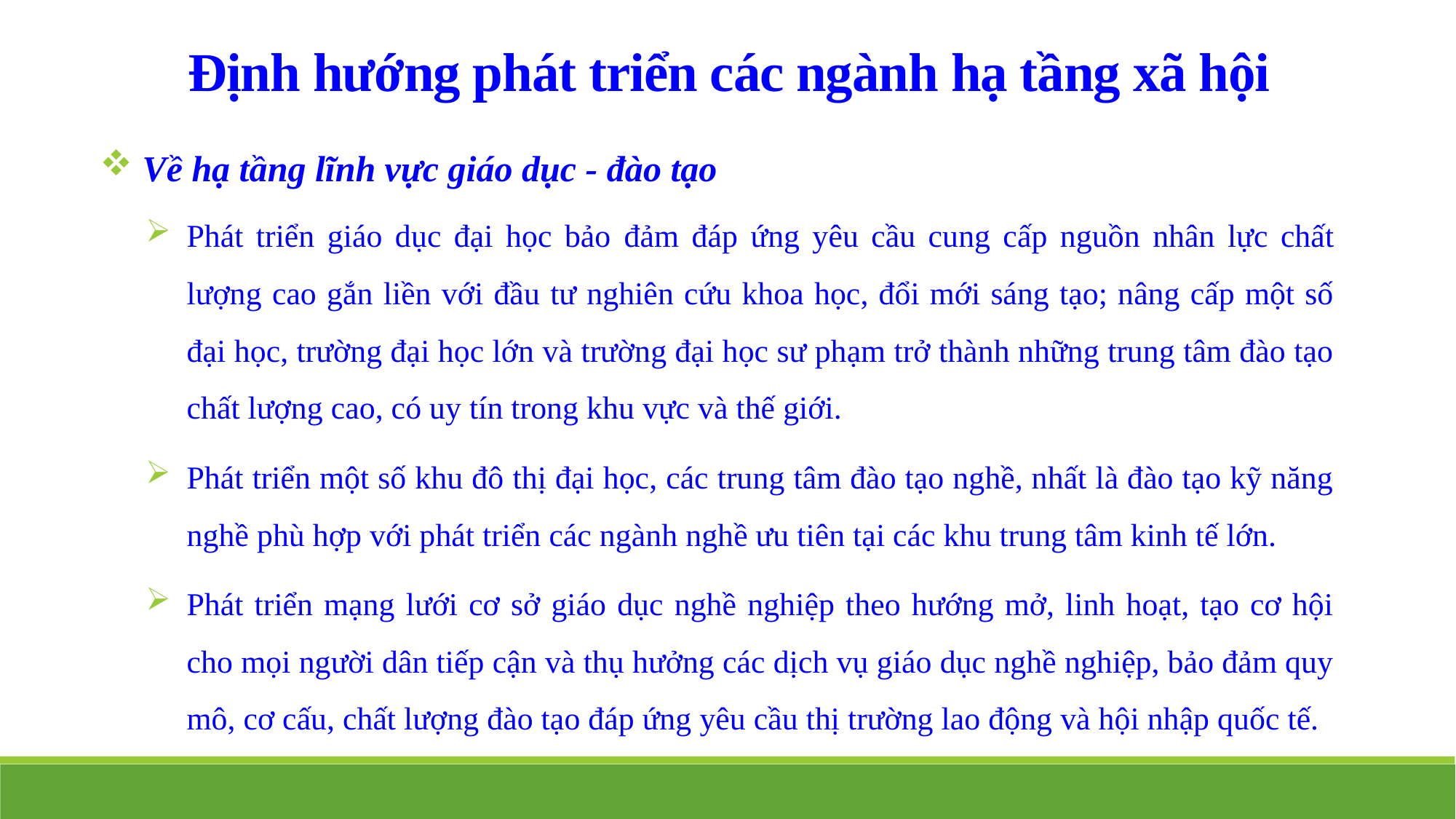

Định hướng phát triển các ngành hạ tầng xã hội
 Về hạ tầng lĩnh vực giáo dục - đào tạo
Phát triển giáo dục đại học bảo đảm đáp ứng yêu cầu cung cấp nguồn nhân lực chất lượng cao gắn liền với đầu tư nghiên cứu khoa học, đổi mới sáng tạo; nâng cấp một số đại học, trường đại học lớn và trường đại học sư phạm trở thành những trung tâm đào tạo chất lượng cao, có uy tín trong khu vực và thế giới.
Phát triển một số khu đô thị đại học, các trung tâm đào tạo nghề, nhất là đào tạo kỹ năng nghề phù hợp với phát triển các ngành nghề ưu tiên tại các khu trung tâm kinh tế lớn.
Phát triển mạng lưới cơ sở giáo dục nghề nghiệp theo hướng mở, linh hoạt, tạo cơ hội cho mọi người dân tiếp cận và thụ hưởng các dịch vụ giáo dục nghề nghiệp, bảo đảm quy mô, cơ cấu, chất lượng đào tạo đáp ứng yêu cầu thị trường lao động và hội nhập quốc tế.